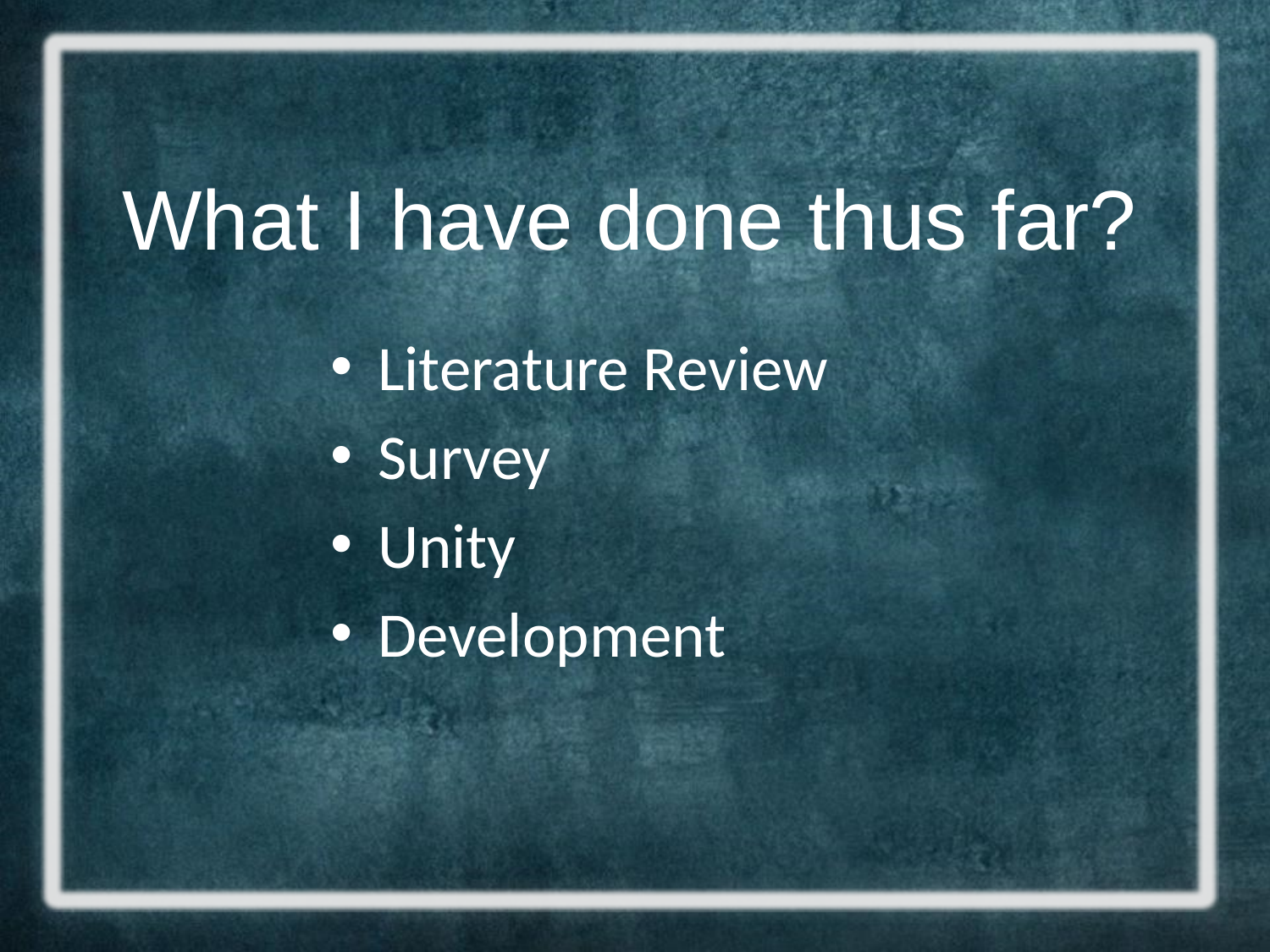

# What I have done thus far?
Literature Review
Survey
Unity
Development